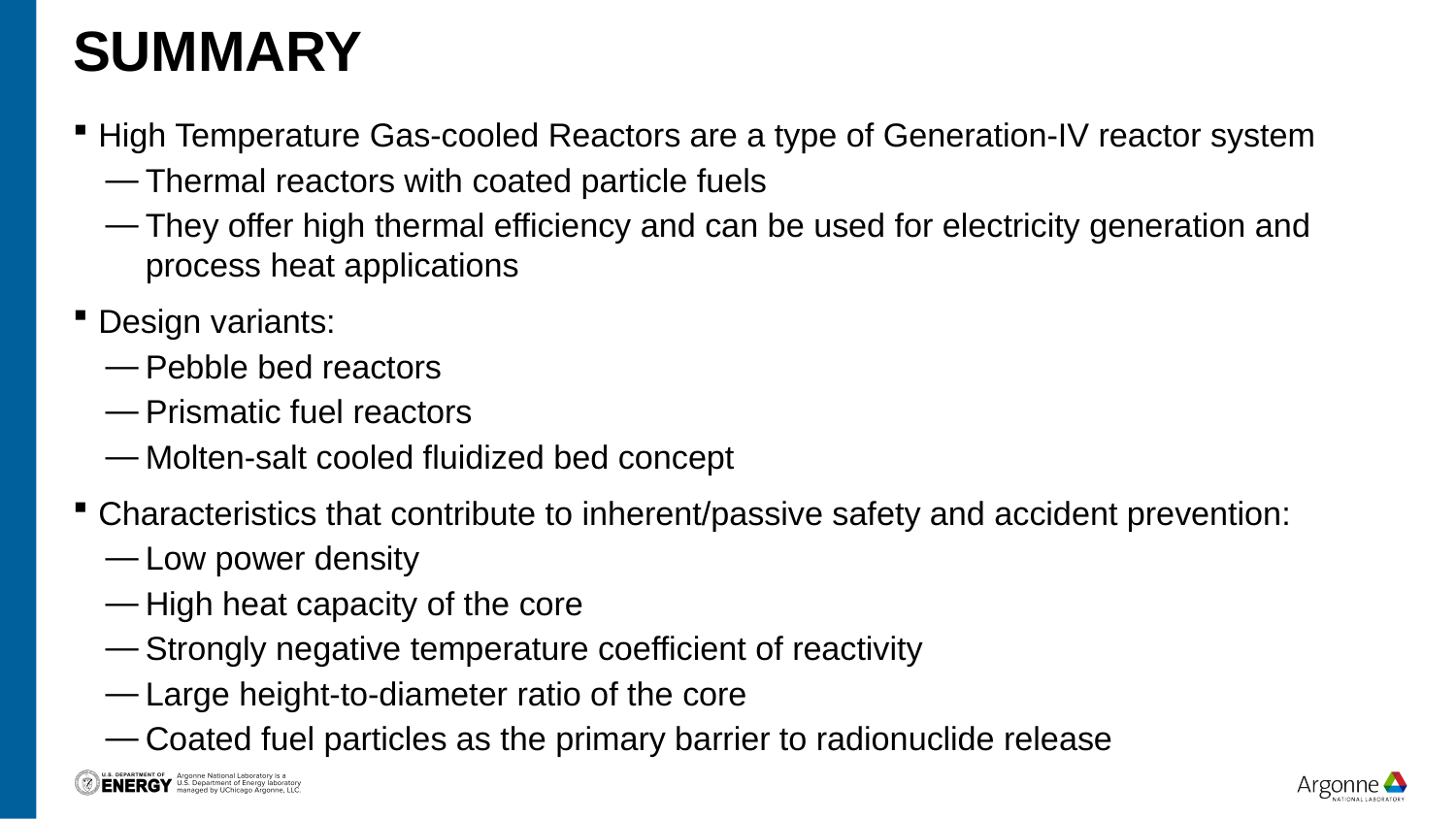

# summary
High Temperature Gas-cooled Reactors are a type of Generation-IV reactor system
Thermal reactors with coated particle fuels
They offer high thermal efficiency and can be used for electricity generation and process heat applications
Design variants:
Pebble bed reactors
Prismatic fuel reactors
Molten-salt cooled fluidized bed concept
Characteristics that contribute to inherent/passive safety and accident prevention:
Low power density
High heat capacity of the core
Strongly negative temperature coefficient of reactivity
Large height-to-diameter ratio of the core
Coated fuel particles as the primary barrier to radionuclide release